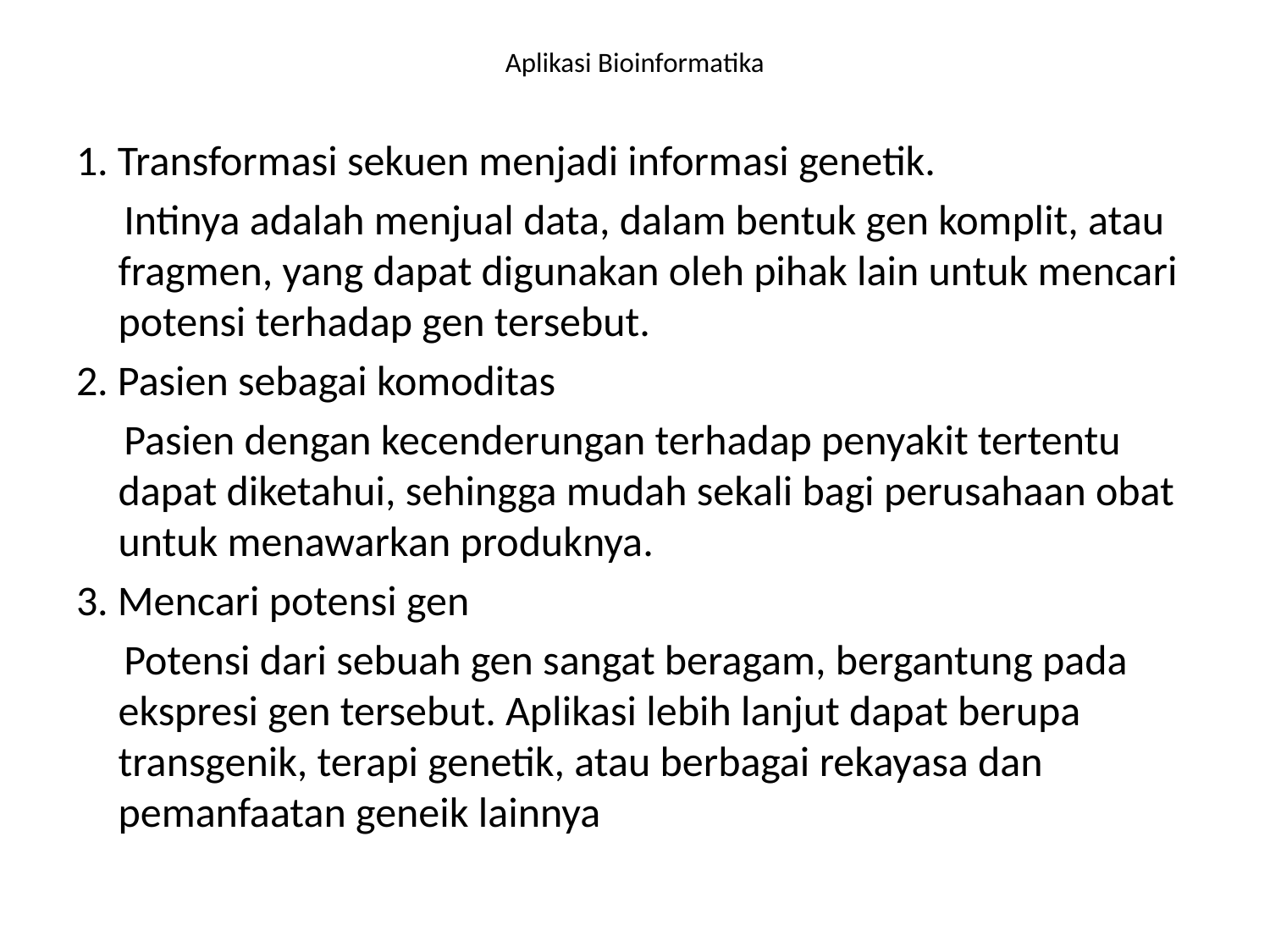

# Aplikasi Bioinformatika
1. Transformasi sekuen menjadi informasi genetik.
     Intinya adalah menjual data, dalam bentuk gen komplit, atau fragmen, yang dapat digunakan oleh pihak lain untuk mencari potensi terhadap gen tersebut.
2. Pasien sebagai komoditas
     Pasien dengan kecenderungan terhadap penyakit tertentu dapat diketahui, sehingga mudah sekali bagi perusahaan obat untuk menawarkan produknya.
3. Mencari potensi gen
     Potensi dari sebuah gen sangat beragam, bergantung pada ekspresi gen tersebut. Aplikasi lebih lanjut dapat berupa transgenik, terapi genetik, atau berbagai rekayasa dan pemanfaatan geneik lainnya